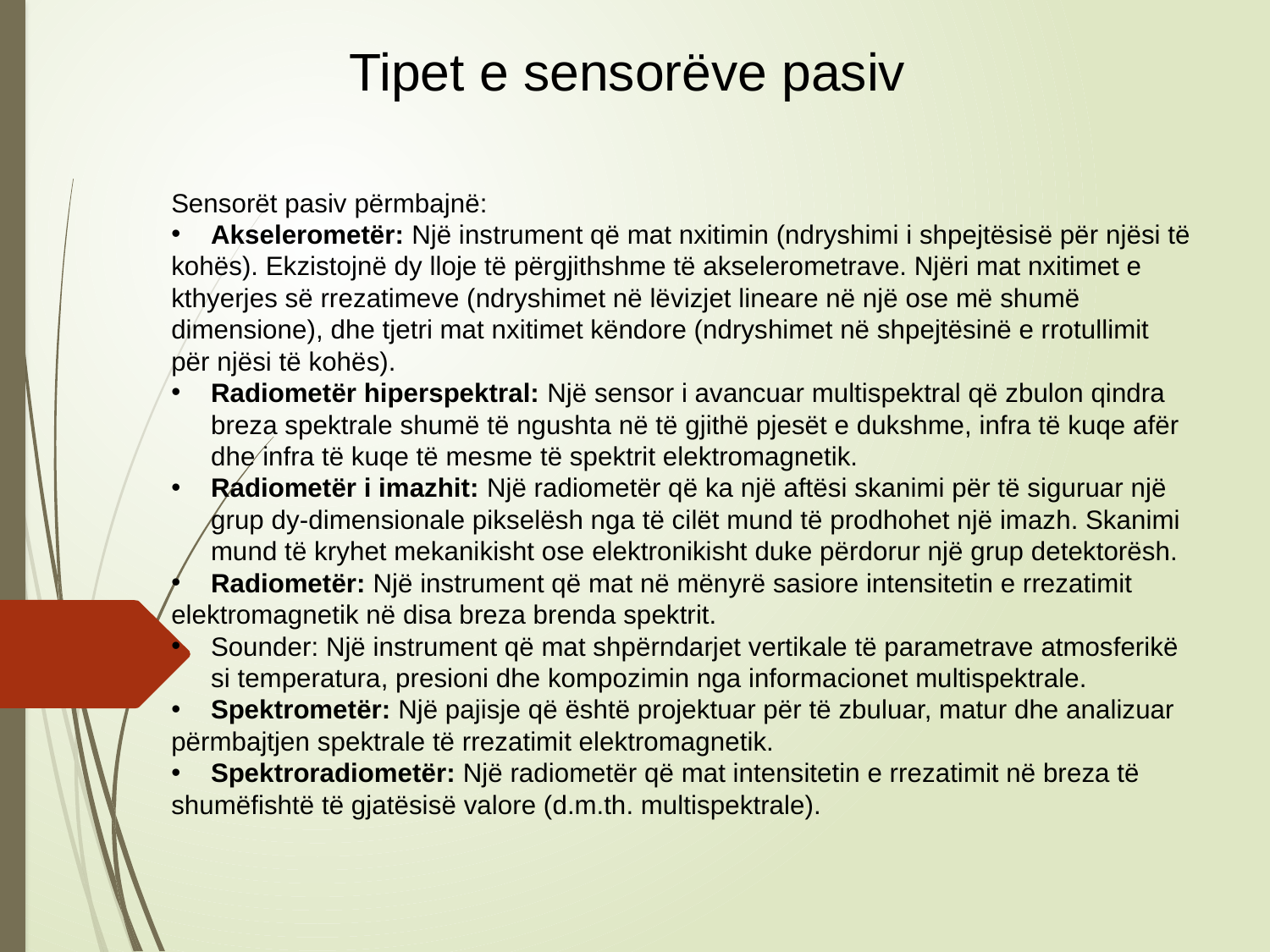

Tipet e sensorëve pasiv
Sensorët pasiv përmbajnë:
Akselerometër: Një instrument që mat nxitimin (ndryshimi i shpejtësisë për njësi të
kohës). Ekzistojnë dy lloje të përgjithshme të akselerometrave. Njëri mat nxitimet e kthyerjes së rrezatimeve (ndryshimet në lëvizjet lineare në një ose më shumë dimensione), dhe tjetri mat nxitimet këndore (ndryshimet në shpejtësinë e rrotullimit për njësi të kohës).
Radiometër hiperspektral: Një sensor i avancuar multispektral që zbulon qindra breza spektrale shumë të ngushta në të gjithë pjesët e dukshme, infra të kuqe afër dhe infra të kuqe të mesme të spektrit elektromagnetik.
Radiometër i imazhit: Një radiometër që ka një aftësi skanimi për të siguruar një grup dy-dimensionale pikselësh nga të cilët mund të prodhohet një imazh. Skanimi mund të kryhet mekanikisht ose elektronikisht duke përdorur një grup detektorësh.
Radiometër: Një instrument që mat në mënyrë sasiore intensitetin e rrezatimit
elektromagnetik në disa breza brenda spektrit.
Sounder: Një instrument që mat shpërndarjet vertikale të parametrave atmosferikë si temperatura, presioni dhe kompozimin nga informacionet multispektrale.
Spektrometër: Një pajisje që është projektuar për të zbuluar, matur dhe analizuar
përmbajtjen spektrale të rrezatimit elektromagnetik.
Spektroradiometër: Një radiometër që mat intensitetin e rrezatimit në breza të
shumëfishtë të gjatësisë valore (d.m.th. multispektrale).